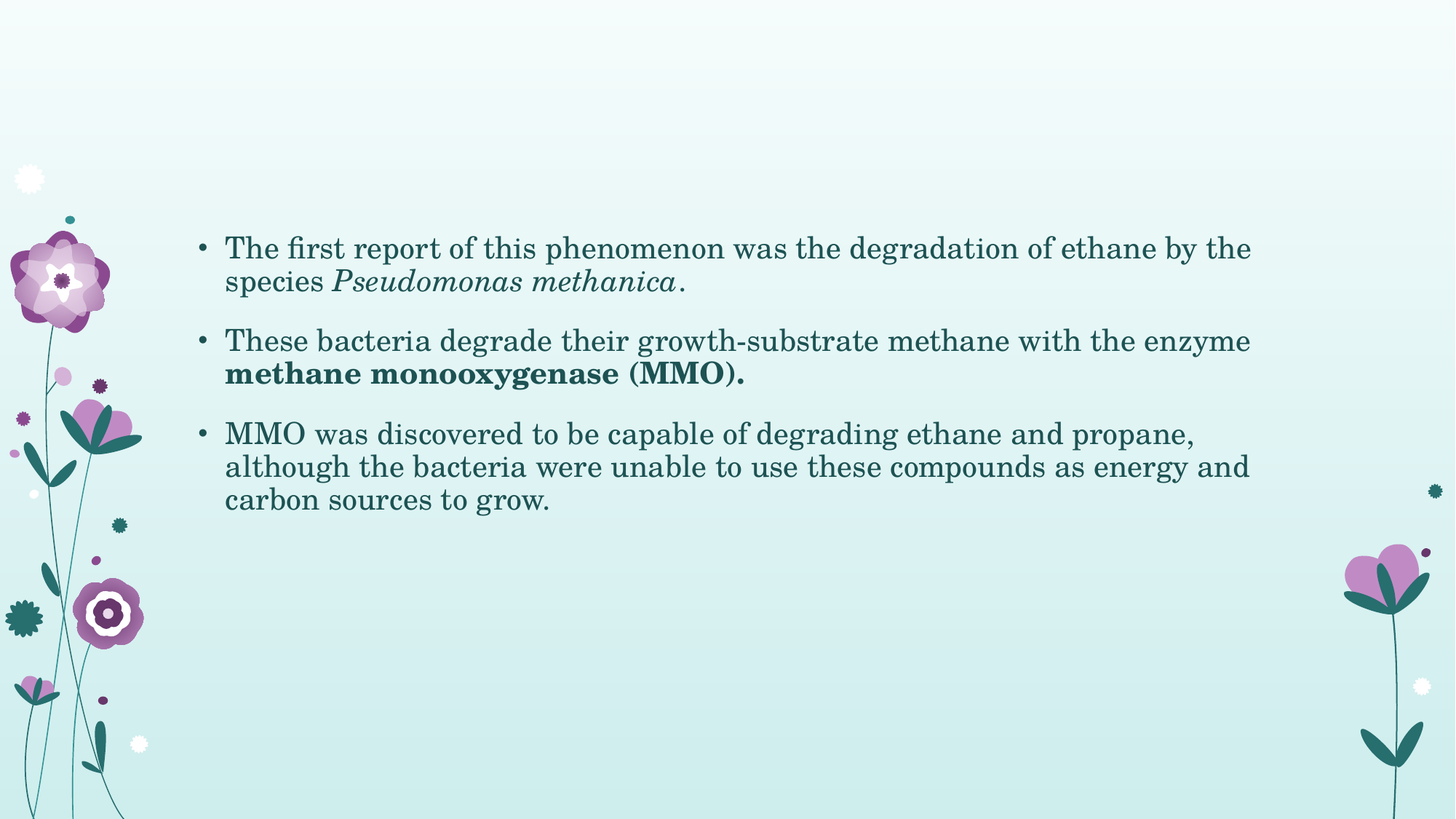

The first report of this phenomenon was the degradation of ethane by the species Pseudomonas methanica.
These bacteria degrade their growth-substrate methane with the enzyme methane monooxygenase (MMO).
MMO was discovered to be capable of degrading ethane and propane, although the bacteria were unable to use these compounds as energy and carbon sources to grow.